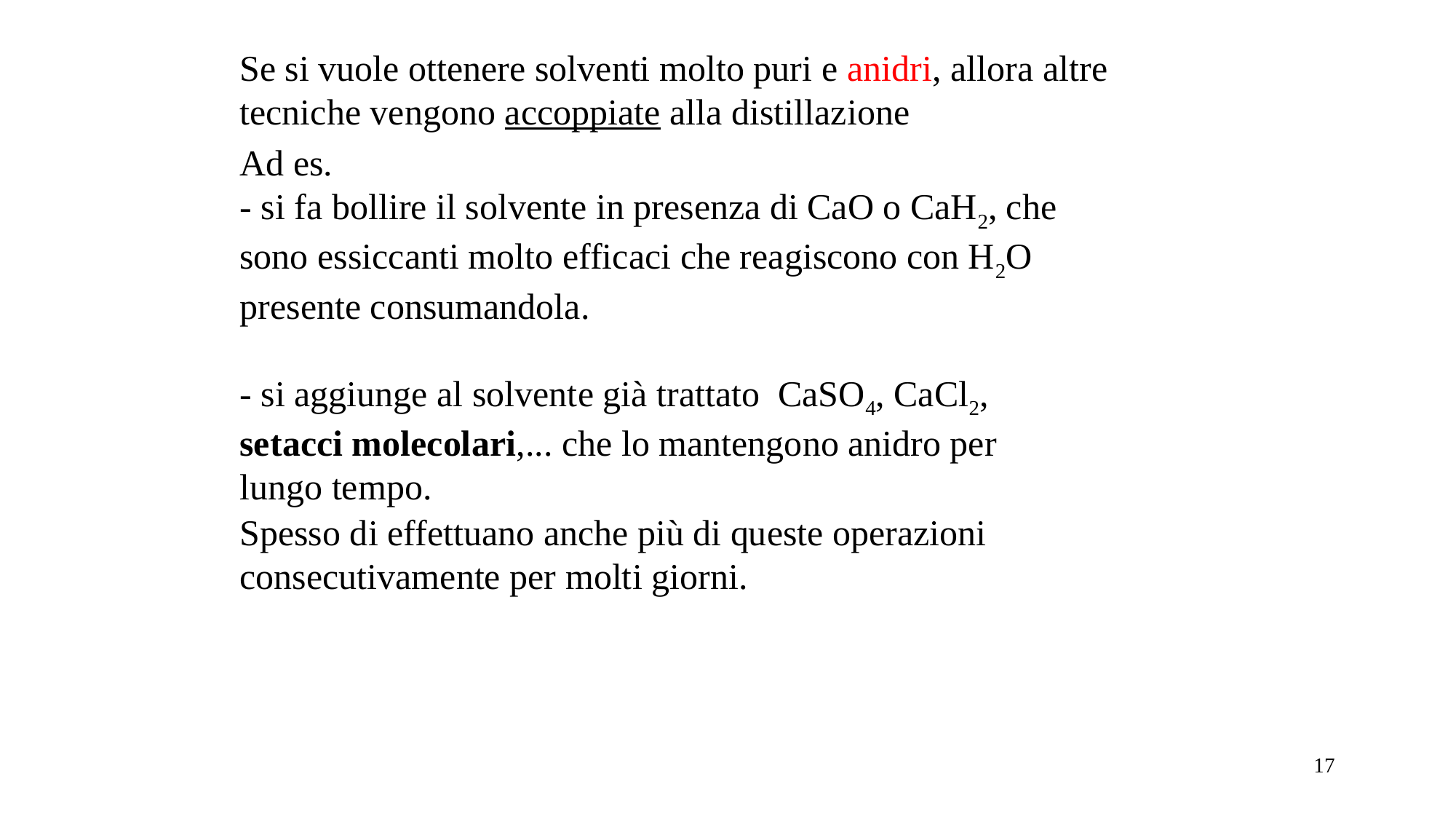

Se si vuole ottenere solventi molto puri e anidri, allora altre tecniche vengono accoppiate alla distillazione
Ad es.
- si fa bollire il solvente in presenza di CaO o CaH2, che sono essiccanti molto efficaci che reagiscono con H2O presente consumandola.

- si aggiunge al solvente già trattato  CaSO4, CaCl2, setacci molecolari,... che lo mantengono anidro per lungo tempo.
Spesso di effettuano anche più di queste operazioni consecutivamente per molti giorni.
17